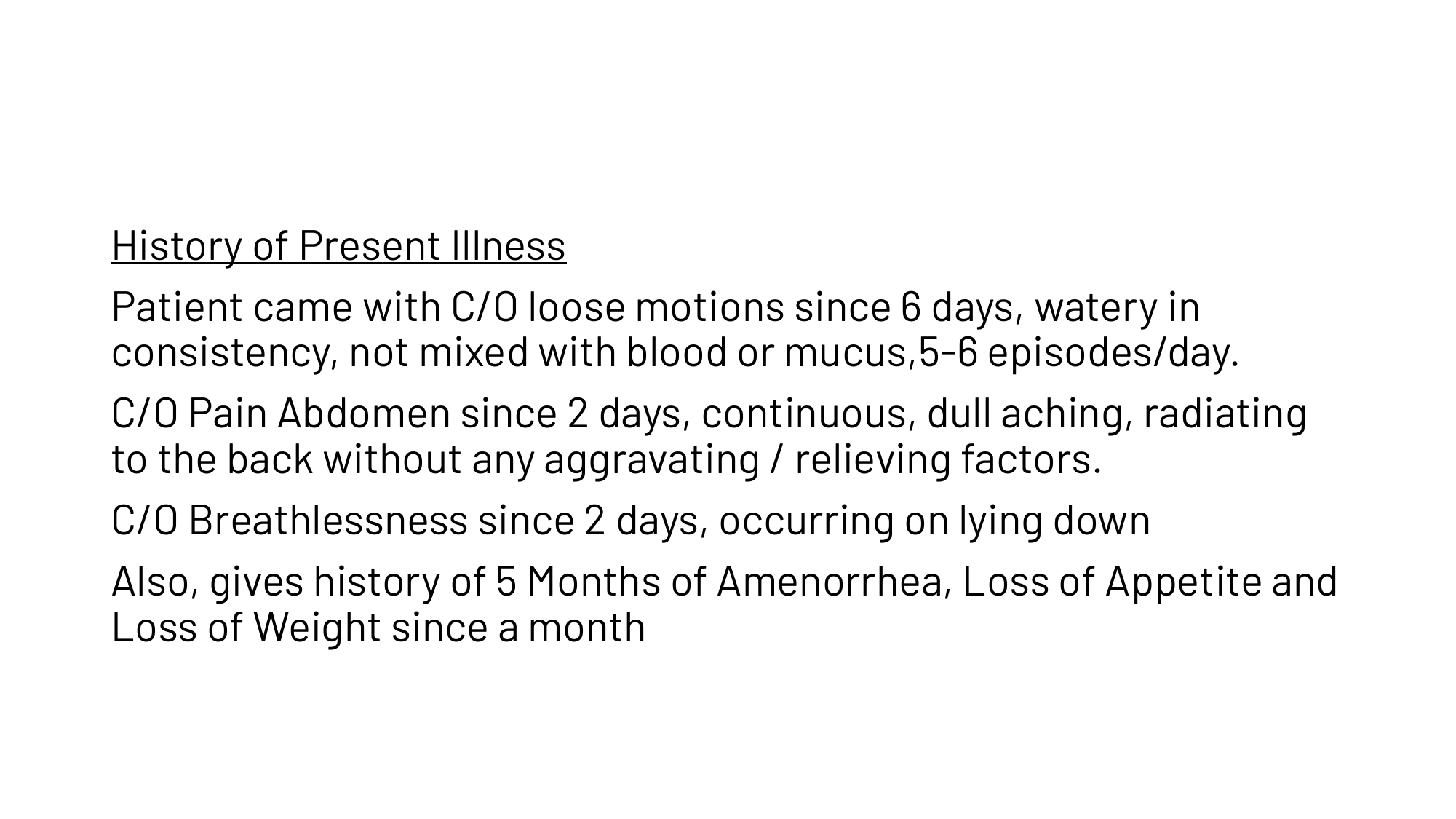

History of Present Illness
Patient came with C/O loose motions since 6 days, watery in consistency, not mixed with blood or mucus,5-6 episodes/day.
C/O Pain Abdomen since 2 days, continuous, dull aching, radiating to the back without any aggravating / relieving factors.
C/O Breathlessness since 2 days, occurring on lying down
Also, gives history of 5 Months of Amenorrhea, Loss of Appetite and Loss of Weight since a month